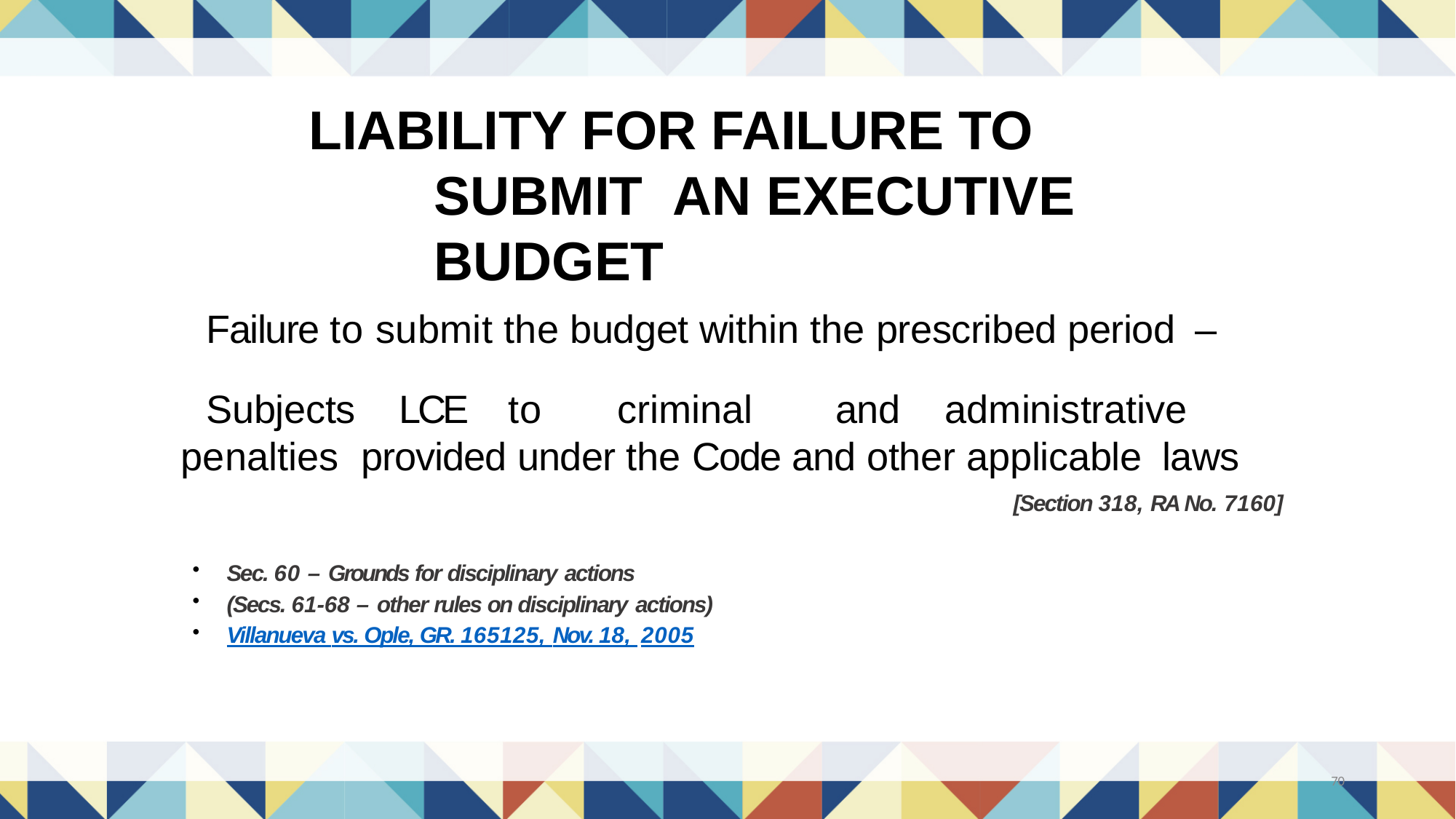

# LIABILITY FOR FAILURE TO SUBMIT  AN EXECUTIVE BUDGET
Failure to submit the budget within the prescribed period –
Subjects	LCE	to	criminal	and	administrative	penalties  provided under the Code and other applicable laws
[Section 318, RA No. 7160]

Sec. 60 – Grounds for disciplinary actions
(Secs. 61-68 – other rules on disciplinary actions)
Villanueva vs. Ople, GR. 165125, Nov. 18, 2005
70